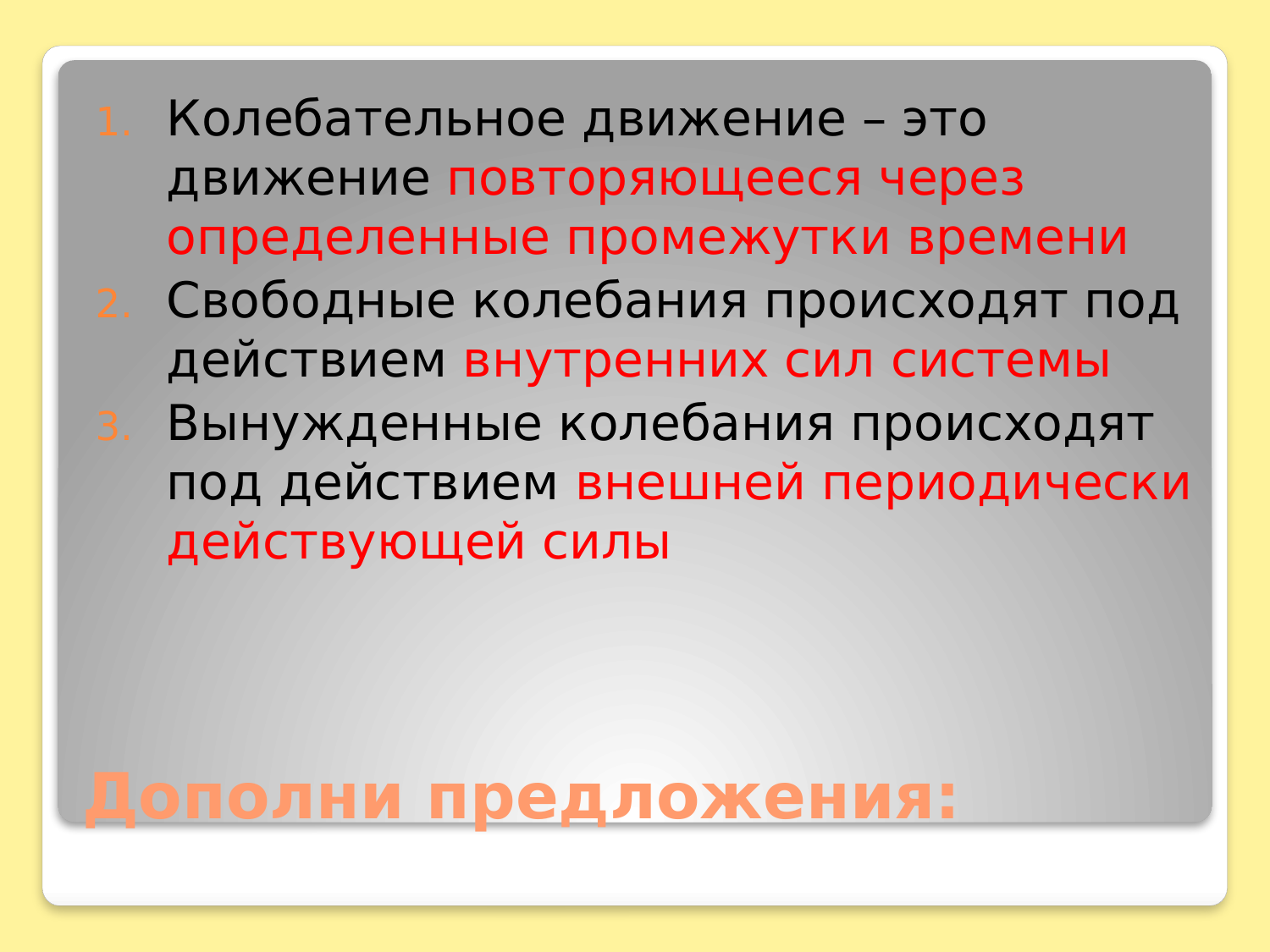

Колебательное движение – это движение повторяющееся через определенные промежутки времени
Свободные колебания происходят под действием внутренних сил системы
Вынужденные колебания происходят под действием внешней периодически действующей силы

# Дополни предложения: